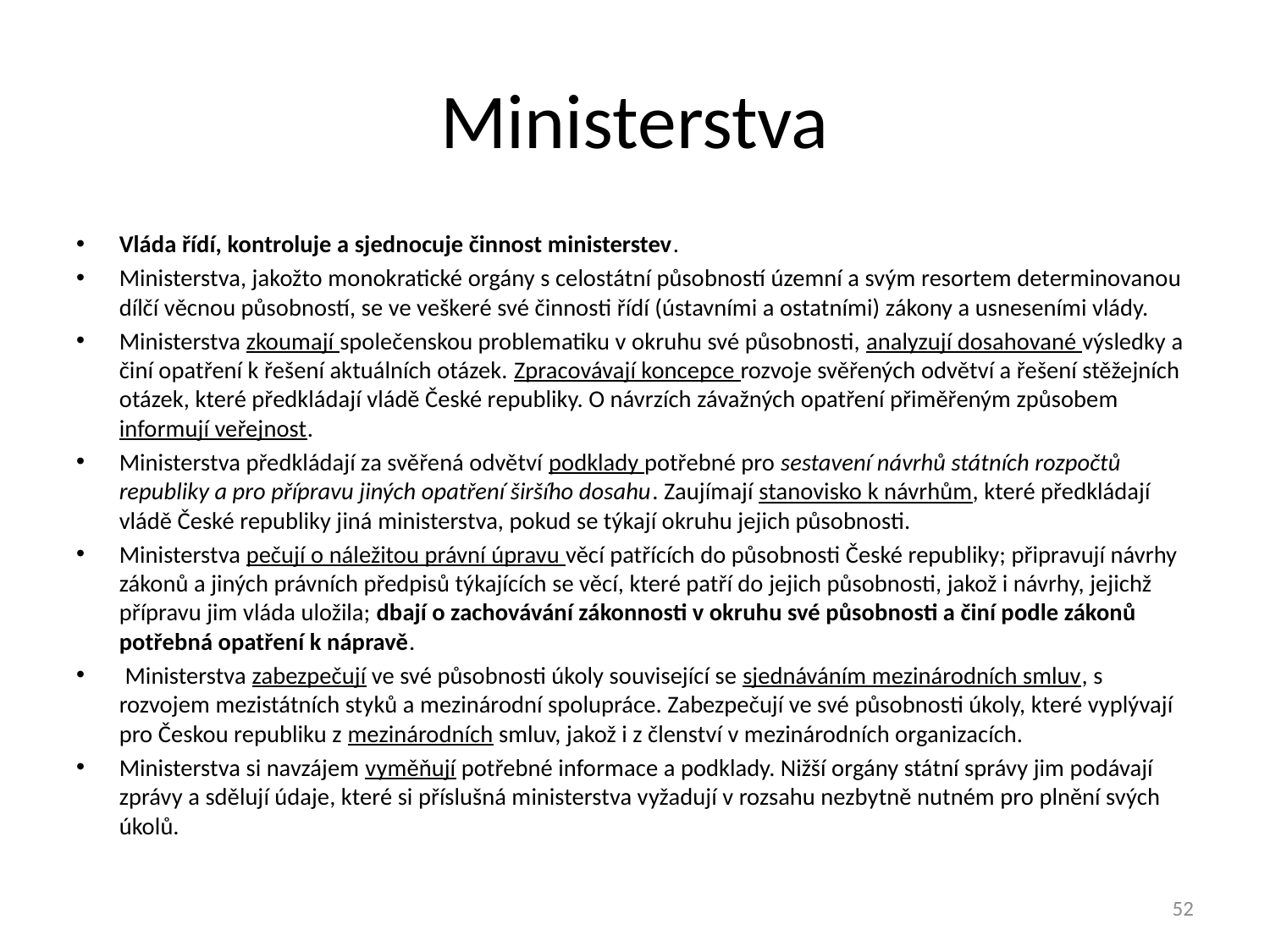

# Ministerstva
Vláda řídí, kontroluje a sjednocuje činnost ministerstev.
Ministerstva, jakožto monokratické orgány s celostátní působností územní a svým resortem determinovanou dílčí věcnou působností, se ve veškeré své činnosti řídí (ústavními a ostatními) zákony a usneseními vlády.
Ministerstva zkoumají společenskou problematiku v okruhu své působnosti, analyzují dosahované výsledky a činí opatření k řešení aktuálních otázek. Zpracovávají koncepce rozvoje svěřených odvětví a řešení stěžejních otázek, které předkládají vládě České republiky. O návrzích závažných opatření přiměřeným způsobem informují veřejnost.
Ministerstva předkládají za svěřená odvětví podklady potřebné pro sestavení návrhů státních rozpočtů republiky a pro přípravu jiných opatření širšího dosahu. Zaujímají stanovisko k návrhům, které předkládají vládě České republiky jiná ministerstva, pokud se týkají okruhu jejich působnosti.
Ministerstva pečují o náležitou právní úpravu věcí patřících do působnosti České republiky; připravují návrhy zákonů a jiných právních předpisů týkajících se věcí, které patří do jejich působnosti, jakož i návrhy, jejichž přípravu jim vláda uložila; dbají o zachovávání zákonnosti v okruhu své působnosti a činí podle zákonů potřebná opatření k nápravě.
 Ministerstva zabezpečují ve své působnosti úkoly související se sjednáváním mezinárodních smluv, s rozvojem mezistátních styků a mezinárodní spolupráce. Zabezpečují ve své působnosti úkoly, které vyplývají pro Českou republiku z mezinárodních smluv, jakož i z členství v mezinárodních organizacích.
Ministerstva si navzájem vyměňují potřebné informace a podklady. Nižší orgány státní správy jim podávají zprávy a sdělují údaje, které si příslušná ministerstva vyžadují v rozsahu nezbytně nutném pro plnění svých úkolů.

52